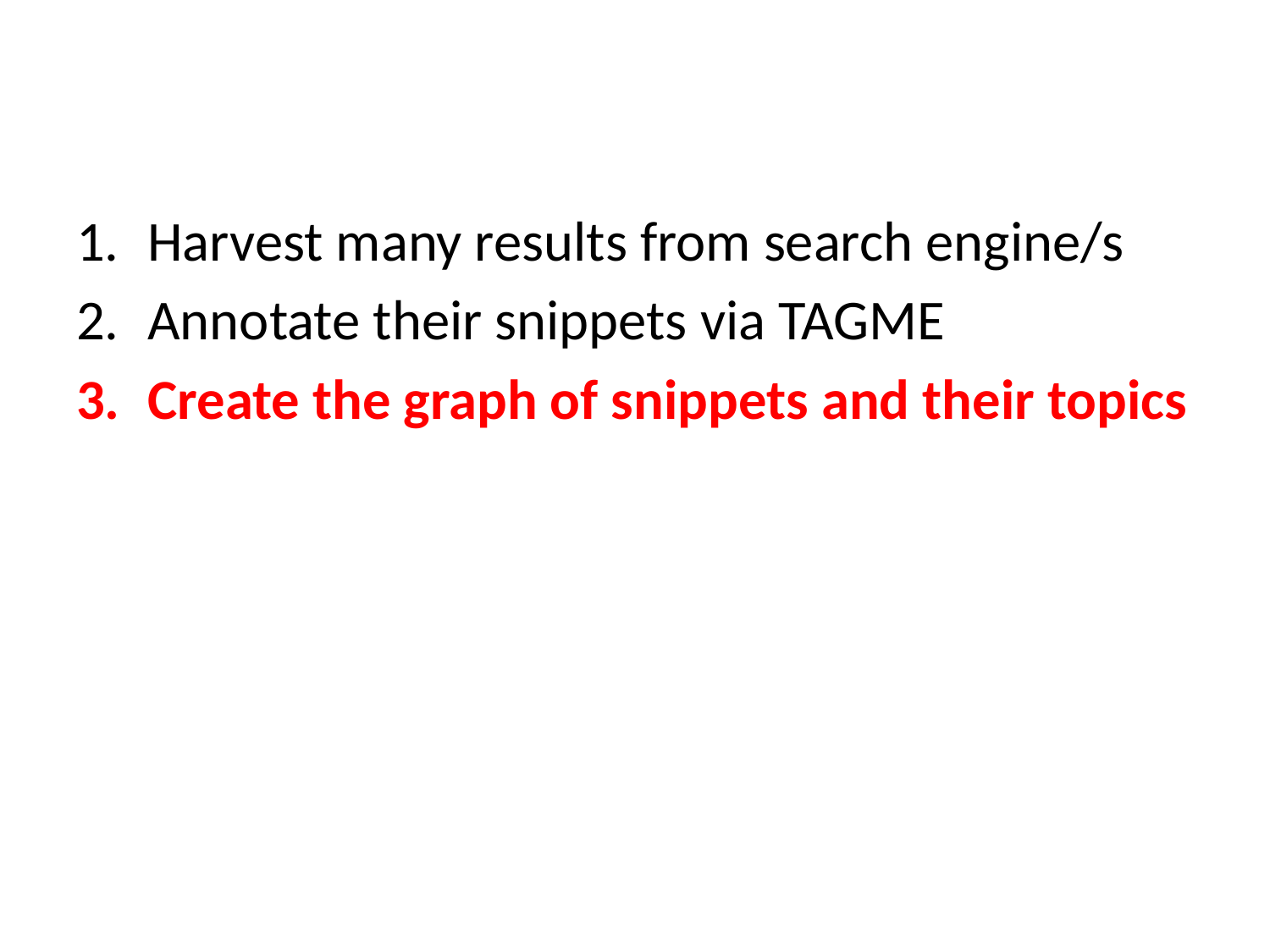

# Topic-based clustering
Harvest many results from search engine/s
Annotate their snippets via TAGME
Create the graph of snippets and their topics